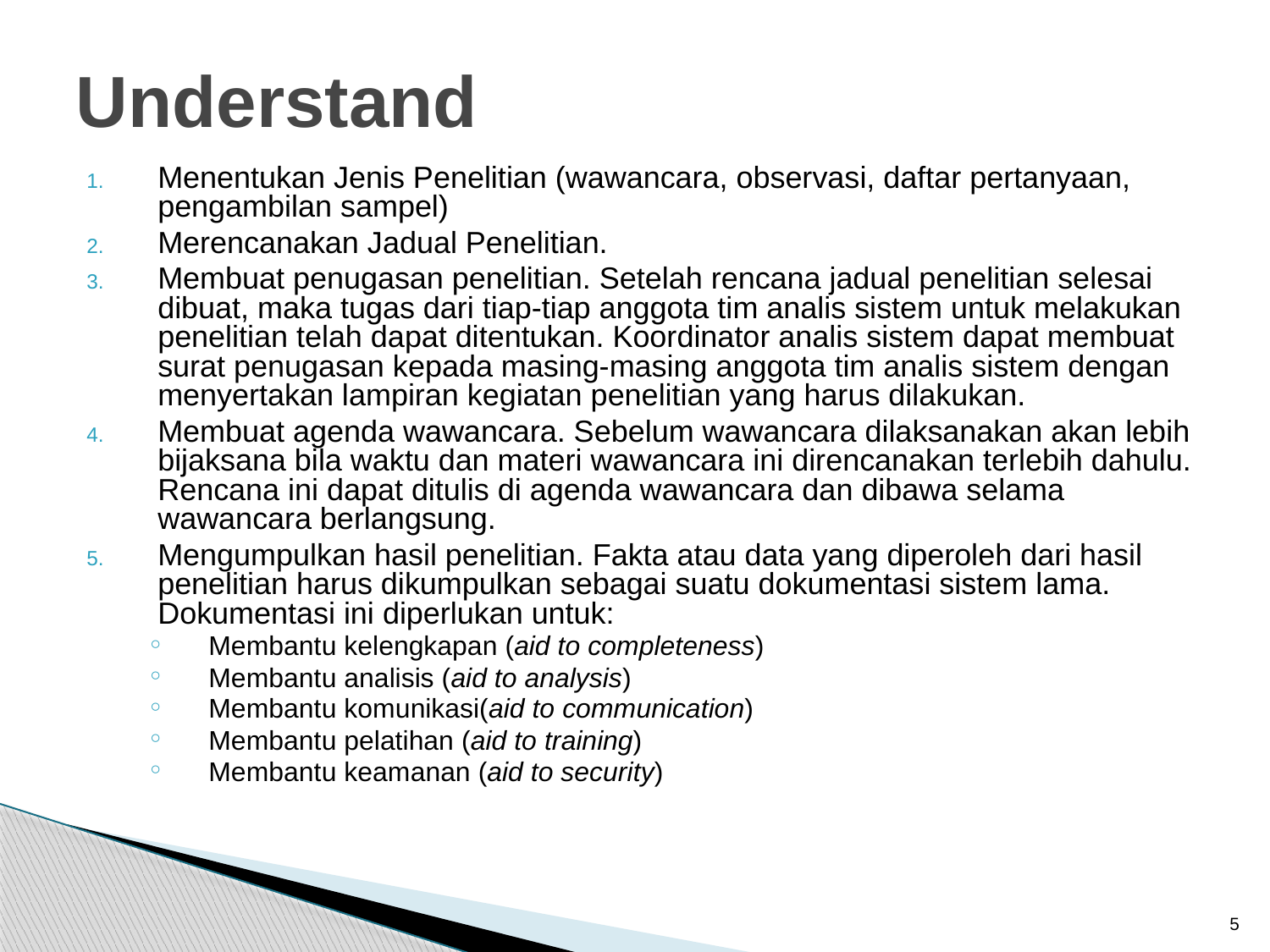

# Understand
Menentukan Jenis Penelitian (wawancara, observasi, daftar pertanyaan, pengambilan sampel)
Merencanakan Jadual Penelitian.
Membuat penugasan penelitian. Setelah rencana jadual penelitian selesai dibuat, maka tugas dari tiap-tiap anggota tim analis sistem untuk melakukan penelitian telah dapat ditentukan. Koordinator analis sistem dapat membuat surat penugasan kepada masing-masing anggota tim analis sistem dengan menyertakan lampiran kegiatan penelitian yang harus dilakukan.
Membuat agenda wawancara. Sebelum wawancara dilaksanakan akan lebih bijaksana bila waktu dan materi wawancara ini direncanakan terlebih dahulu. Rencana ini dapat ditulis di agenda wawancara dan dibawa selama wawancara berlangsung.
Mengumpulkan hasil penelitian. Fakta atau data yang diperoleh dari hasil penelitian harus dikumpulkan sebagai suatu dokumentasi sistem lama. Dokumentasi ini diperlukan untuk:
Membantu kelengkapan (aid to completeness)
Membantu analisis (aid to analysis)
Membantu komunikasi(aid to communication)
Membantu pelatihan (aid to training)
Membantu keamanan (aid to security)
5